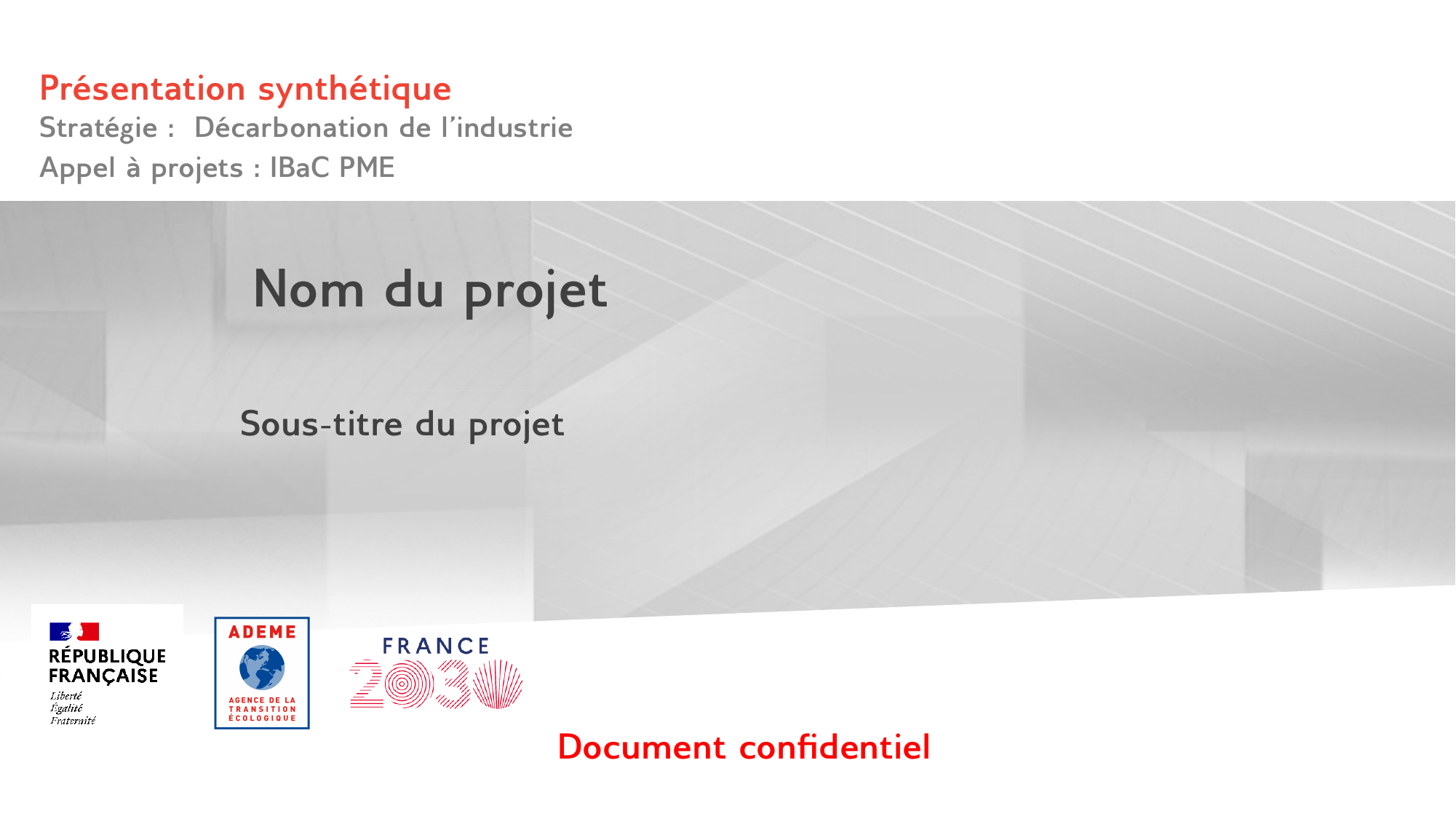

# Présentation synthétique
Stratégie :  Décarbonation de l’industrie
Appel à projets : IBaC PME
Nom du projet
Sous-titre du projet
Document confidentiel